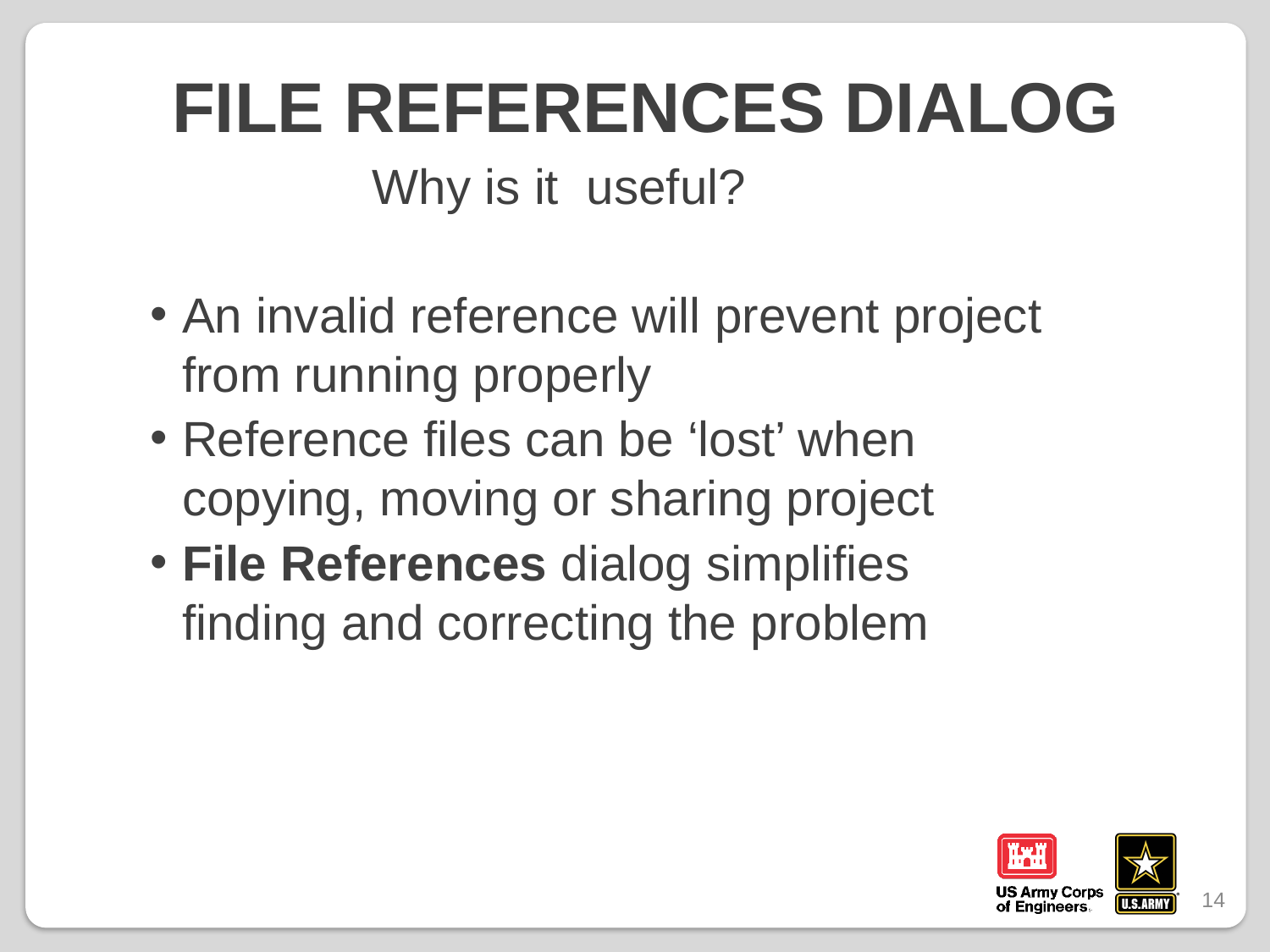

File references Dialog
Why is it  useful?

An invalid reference will prevent project from running properly
Reference files can be ‘lost’ when copying, moving or sharing project
File References dialog simplifies finding and correcting the problem

14